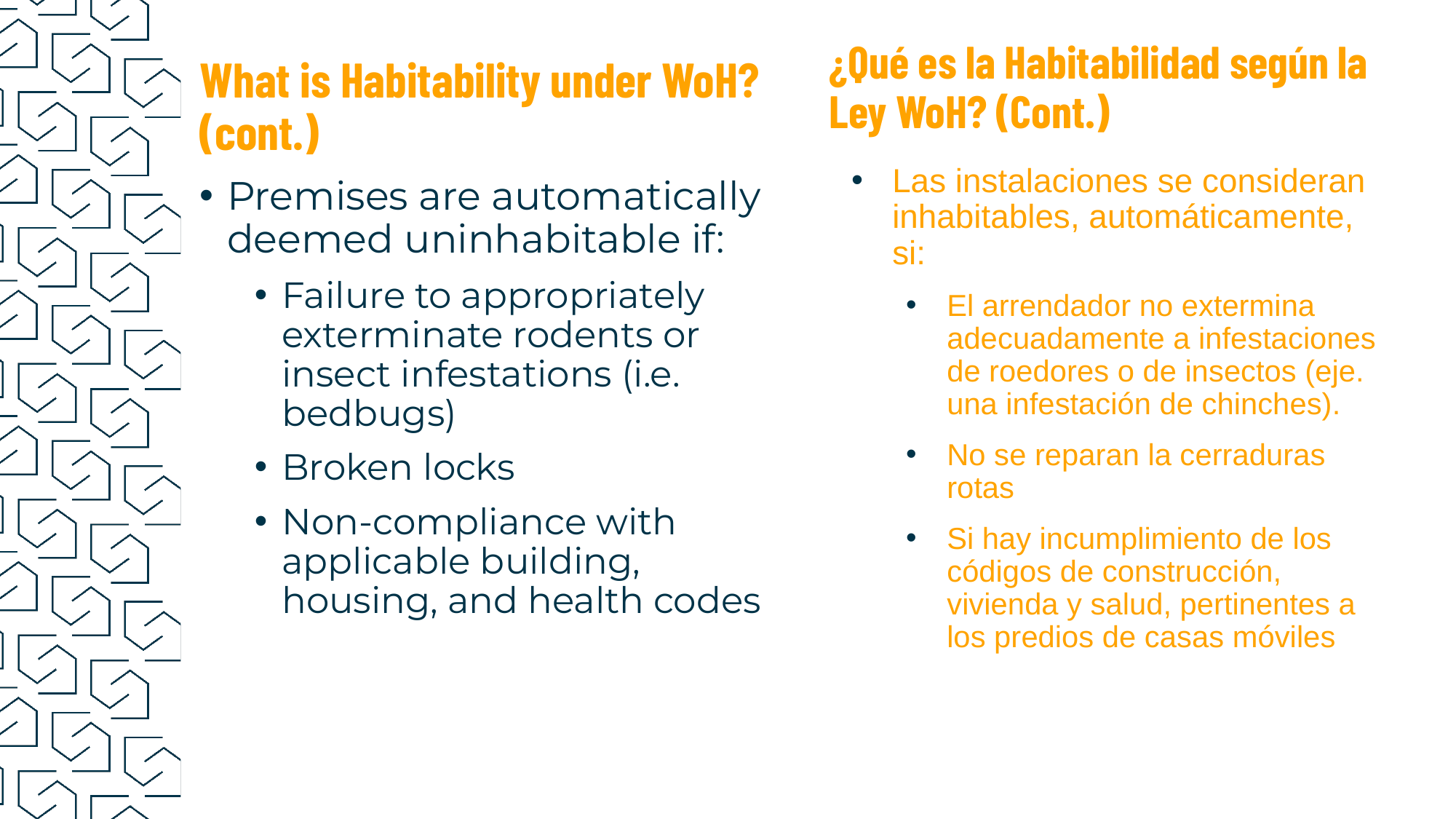

¿Qué es la Habitabilidad según la Ley WoH? (Cont.)
What is Habitability under WoH? (cont.)

Premises are automatically deemed uninhabitable if:
Failure to appropriately exterminate rodents or insect infestations (i.e. bedbugs)
Broken locks
Non-compliance with applicable building, housing, and health codes

Las instalaciones se consideran inhabitables, automáticamente, si:
El arrendador no extermina adecuadamente a infestaciones de roedores o de insectos (eje. una infestación de chinches).
No se reparan la cerraduras rotas
Si hay incumplimiento de los códigos de construcción, vivienda y salud, pertinentes a los predios de casas móviles